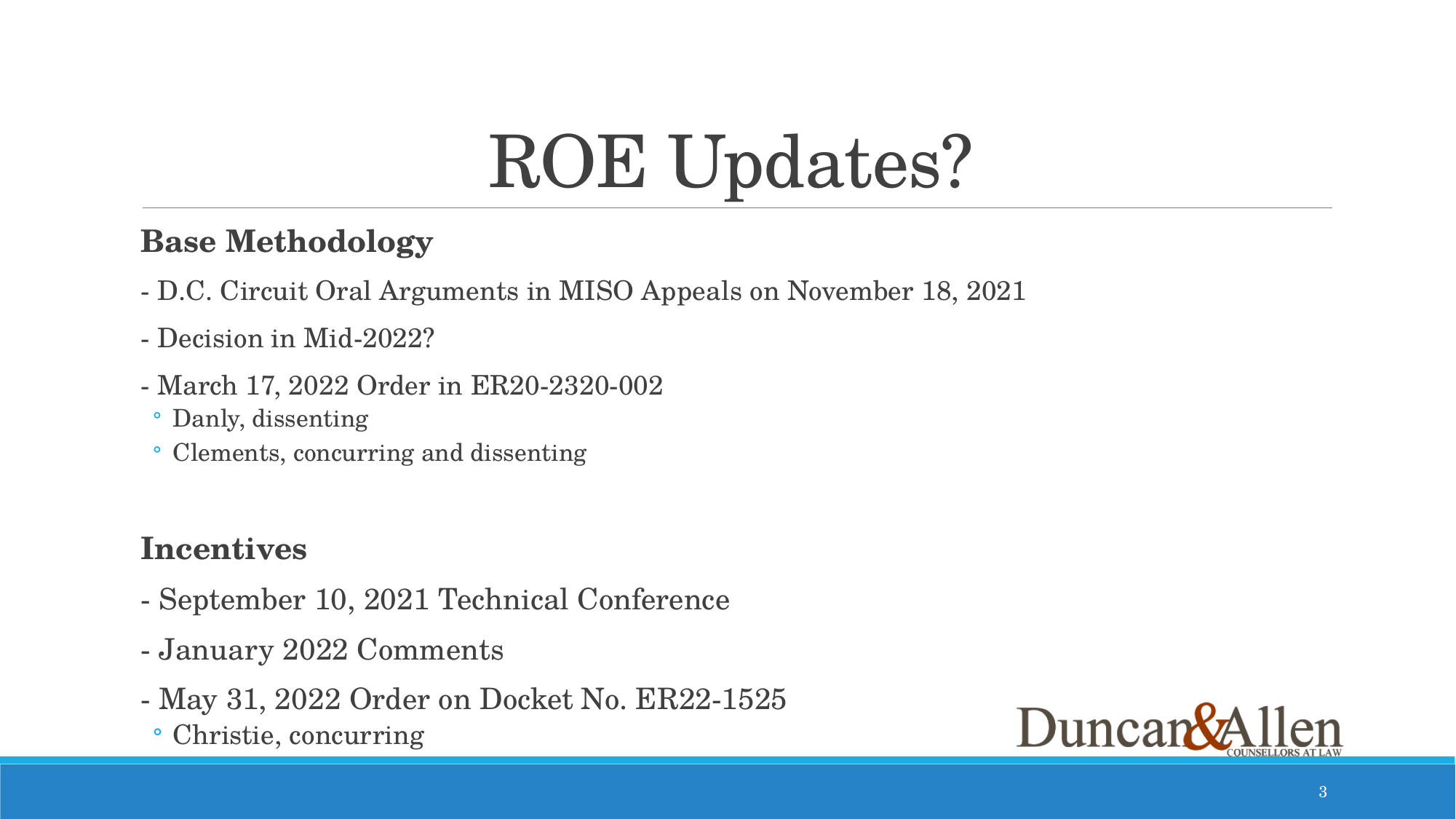

# ROE Updates?
Base Methodology
- D.C. Circuit Oral Arguments in MISO Appeals on November 18, 2021
- Decision in Mid-2022?
- March 17, 2022 Order in ER20-2320-002
Danly, dissenting
Clements, concurring and dissenting

Incentives
- September 10, 2021 Technical Conference
- January 2022 Comments
- May 31, 2022 Order on Docket No. ER22-1525
Christie, concurring

3